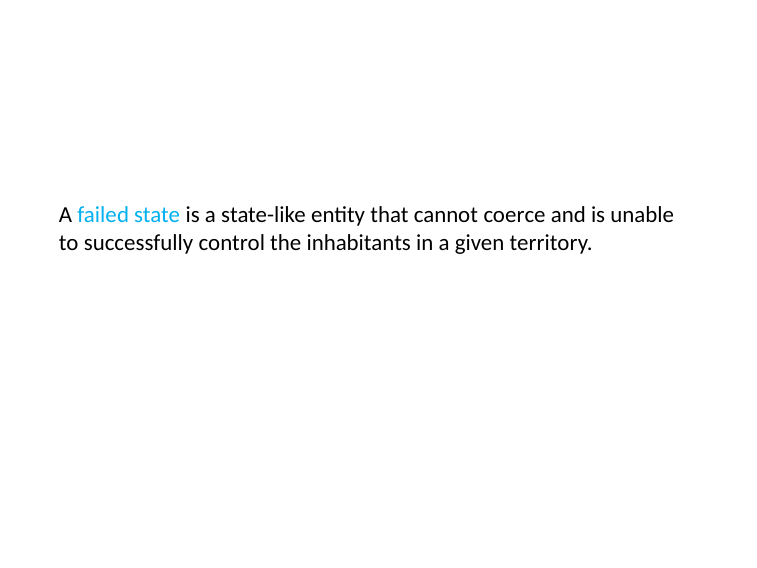

A failed state is a state-like entity that cannot coerce and is unable to successfully control the inhabitants in a given territory.